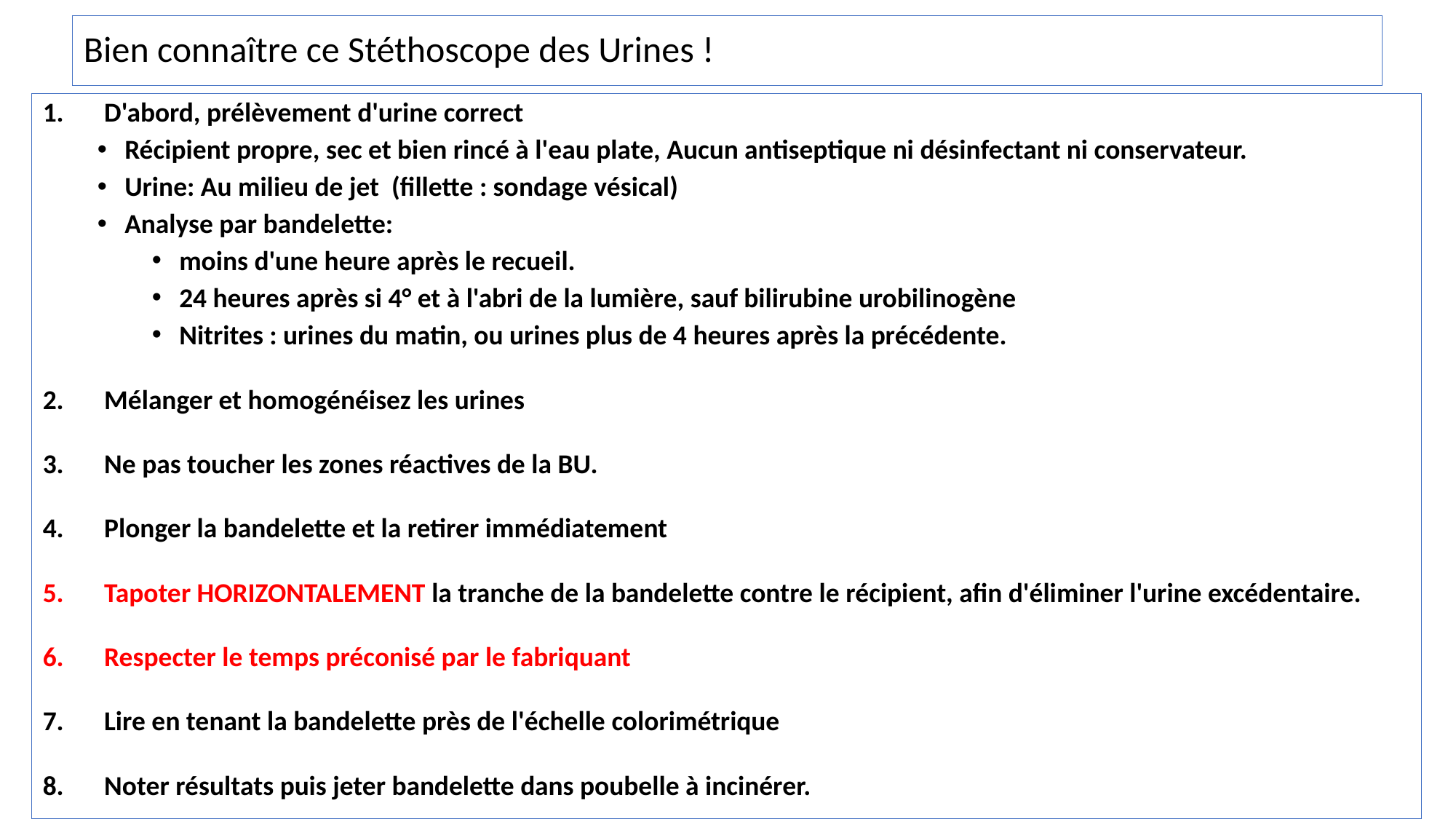

# Bien connaître ce Stéthoscope des Urines !
D'abord, prélèvement d'urine correct
Récipient propre, sec et bien rincé à l'eau plate, Aucun antiseptique ni désinfectant ni conservateur.
Urine: Au milieu de jet  (fillette : sondage vésical)
Analyse par bandelette:
moins d'une heure après le recueil.
24 heures après si 4° et à l'abri de la lumière, sauf bilirubine urobilinogène
Nitrites : urines du matin, ou urines plus de 4 heures après la précédente.
Mélanger et homogénéisez les urines
Ne pas toucher les zones réactives de la BU.
Plonger la bandelette et la retirer immédiatement
Tapoter HORIZONTALEMENT la tranche de la bandelette contre le récipient, afin d'éliminer l'urine excédentaire.
Respecter le temps préconisé par le fabriquant
Lire en tenant la bandelette près de l'échelle colorimétrique
Noter résultats puis jeter bandelette dans poubelle à incinérer.